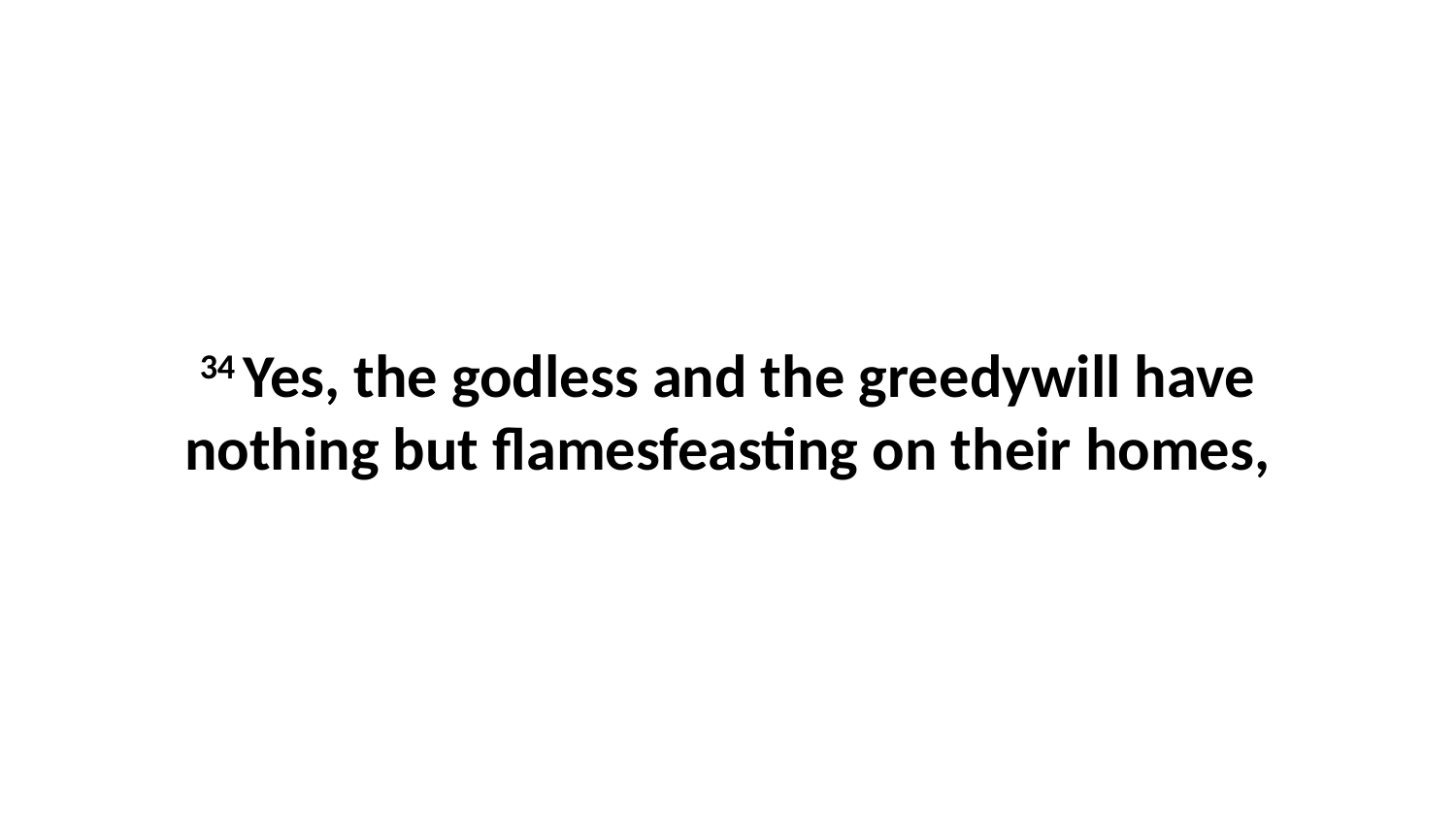

34 Yes, the godless and the greedywill have nothing but flamesfeasting on their homes,